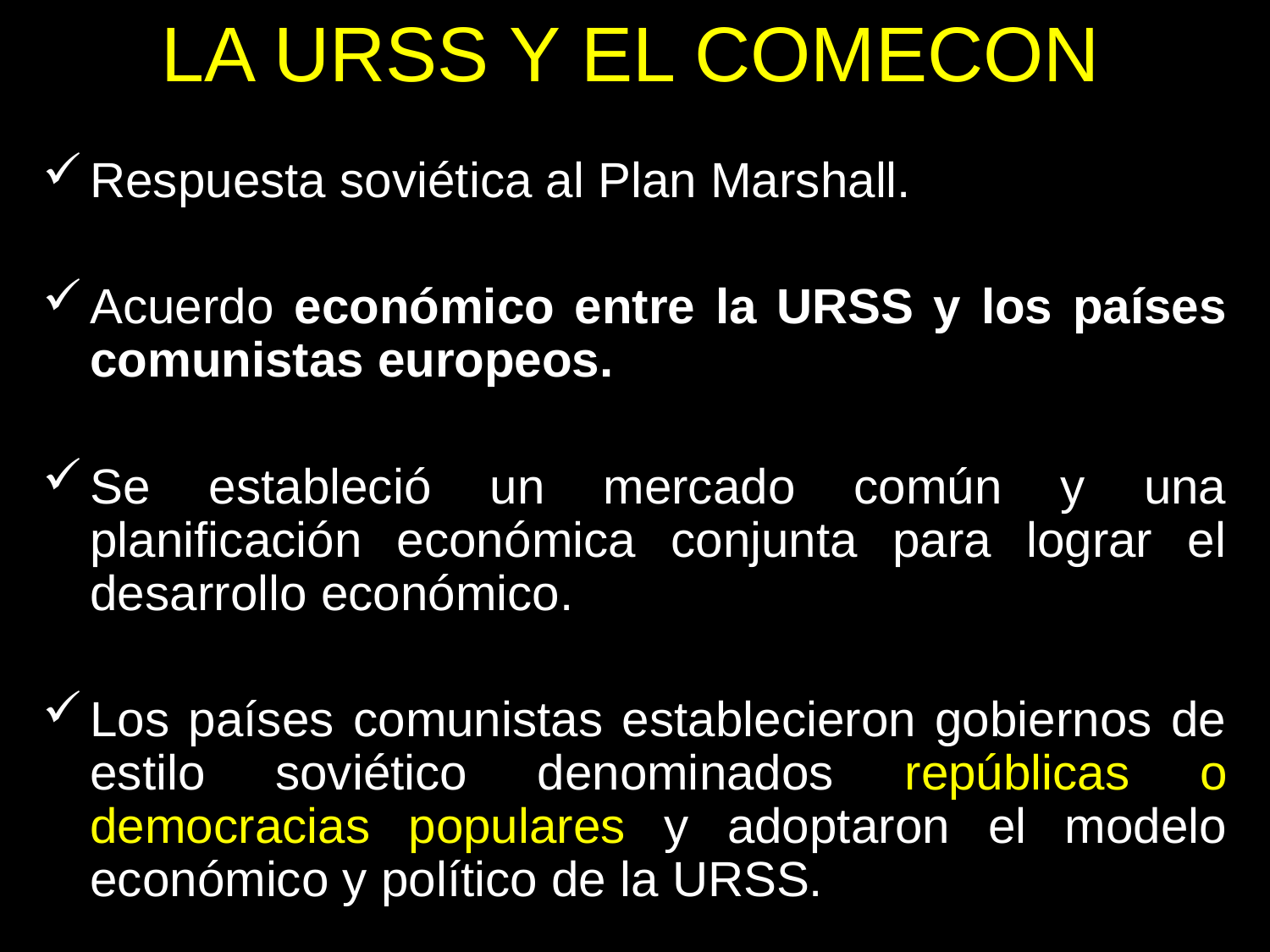

# LA URSS Y EL COMECON
Respuesta soviética al Plan Marshall.

Acuerdo económico entre la URSS y los países comunistas europeos.

Se estableció un mercado común y una planificación económica conjunta para lograr el desarrollo económico.

Los países comunistas establecieron gobiernos de estilo soviético denominados repúblicas o democracias populares y adoptaron el modelo económico y político de la URSS.